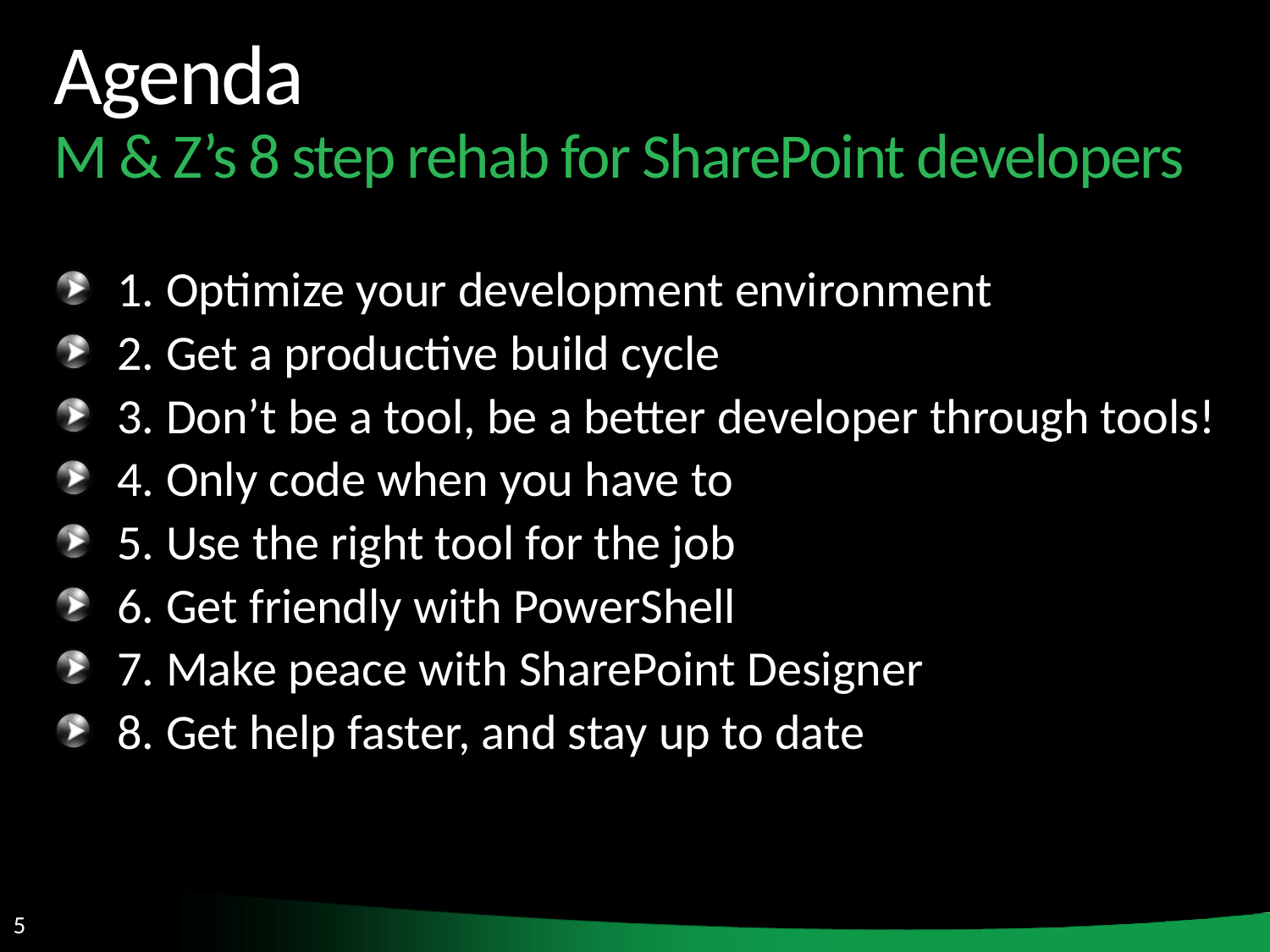

# Agenda M & Z’s 8 step rehab for SharePoint developers
1. Optimize your development environment
2. Get a productive build cycle
3. Don’t be a tool, be a better developer through tools!
4. Only code when you have to
5. Use the right tool for the job
6. Get friendly with PowerShell
7. Make peace with SharePoint Designer
8. Get help faster, and stay up to date